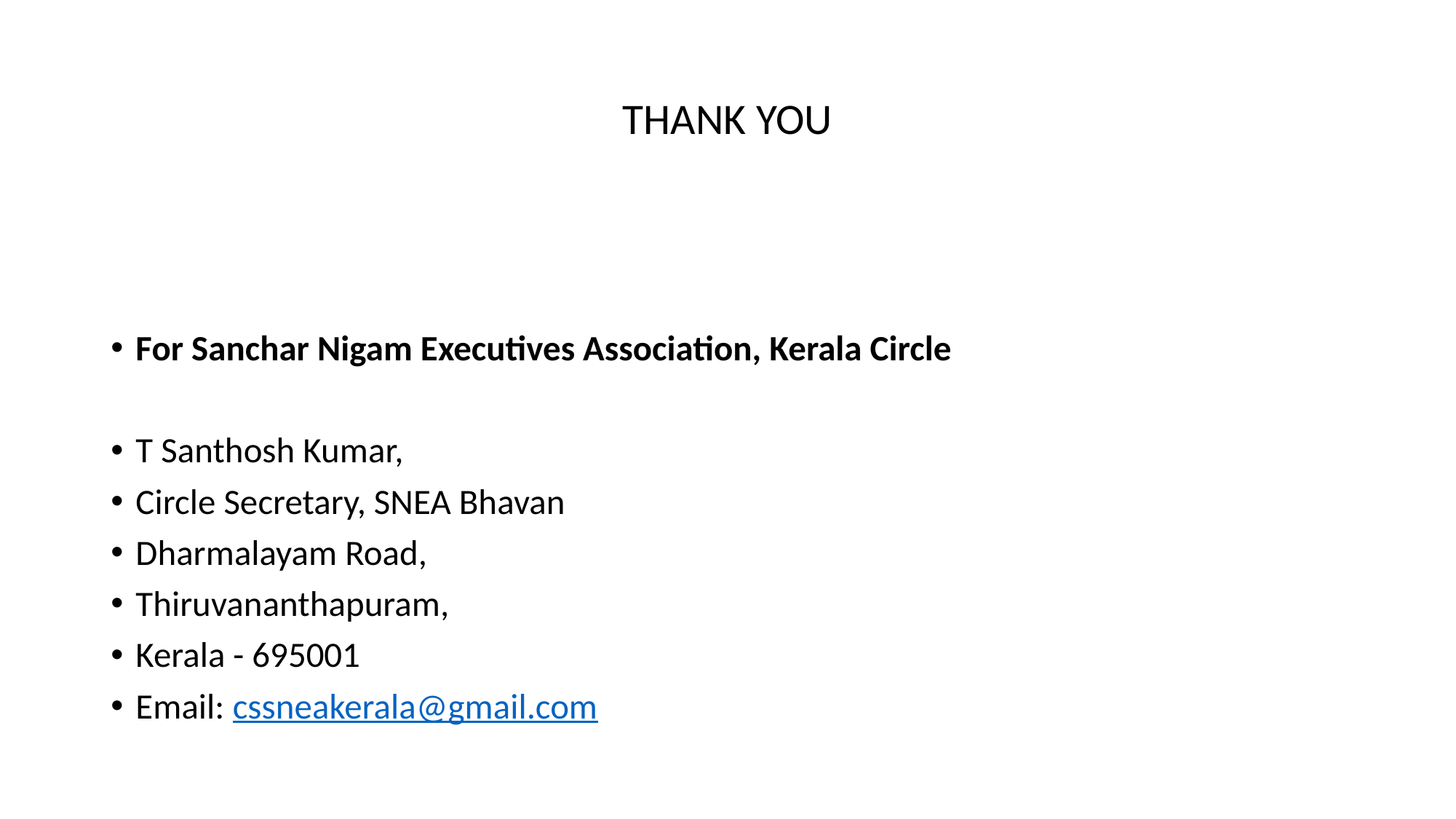

# THANK YOU

For Sanchar Nigam Executives Association, Kerala Circle

T Santhosh Kumar,
Circle Secretary, SNEA Bhavan
Dharmalayam Road,
Thiruvananthapuram,
Kerala - 695001
Email: cssneakerala@gmail.com